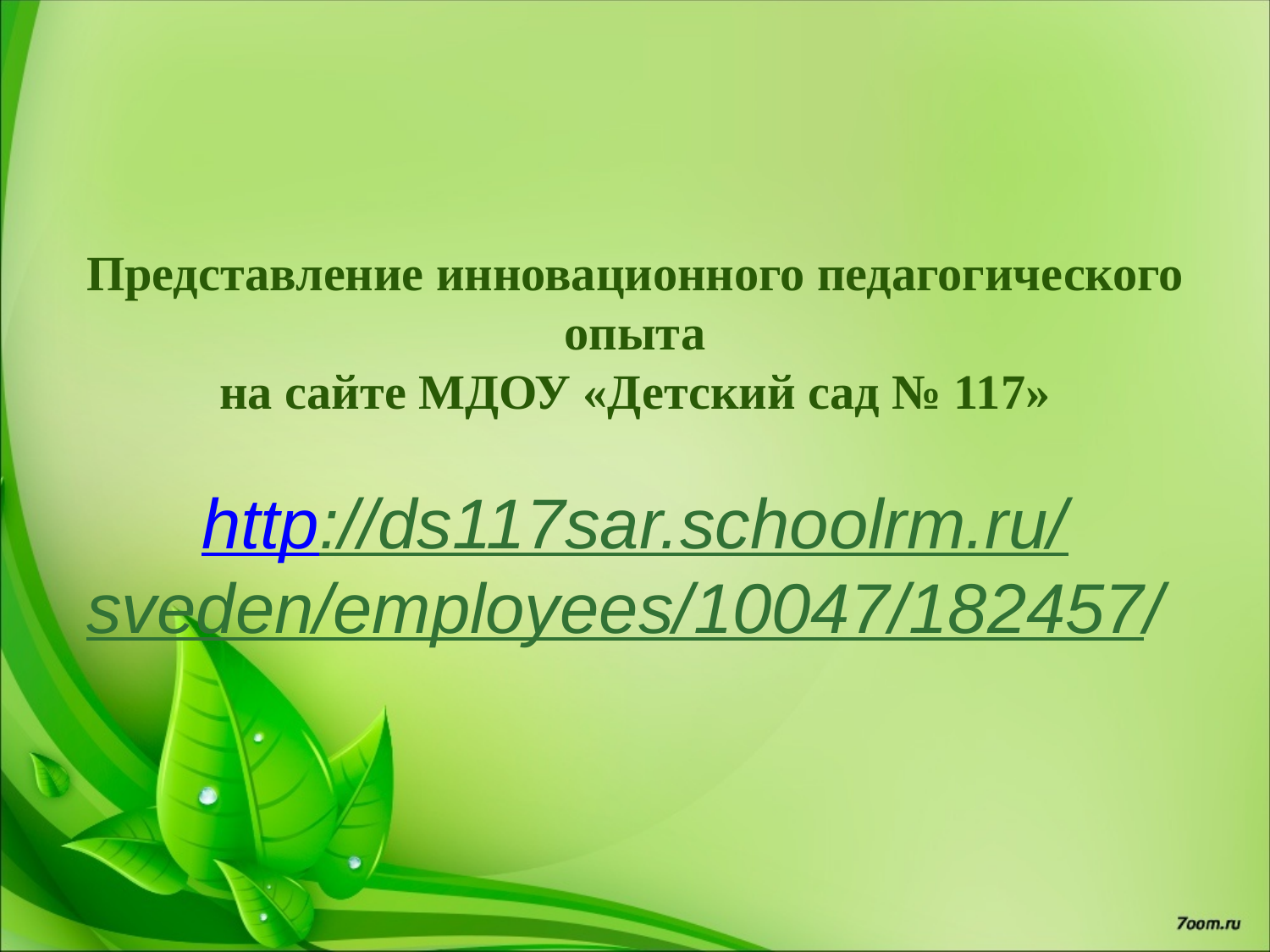

# Представление инновационного педагогического опыта на сайте МДОУ «Детский сад № 117» http://ds117sar.schoolrm.ru/sveden/employees/10047/182457/